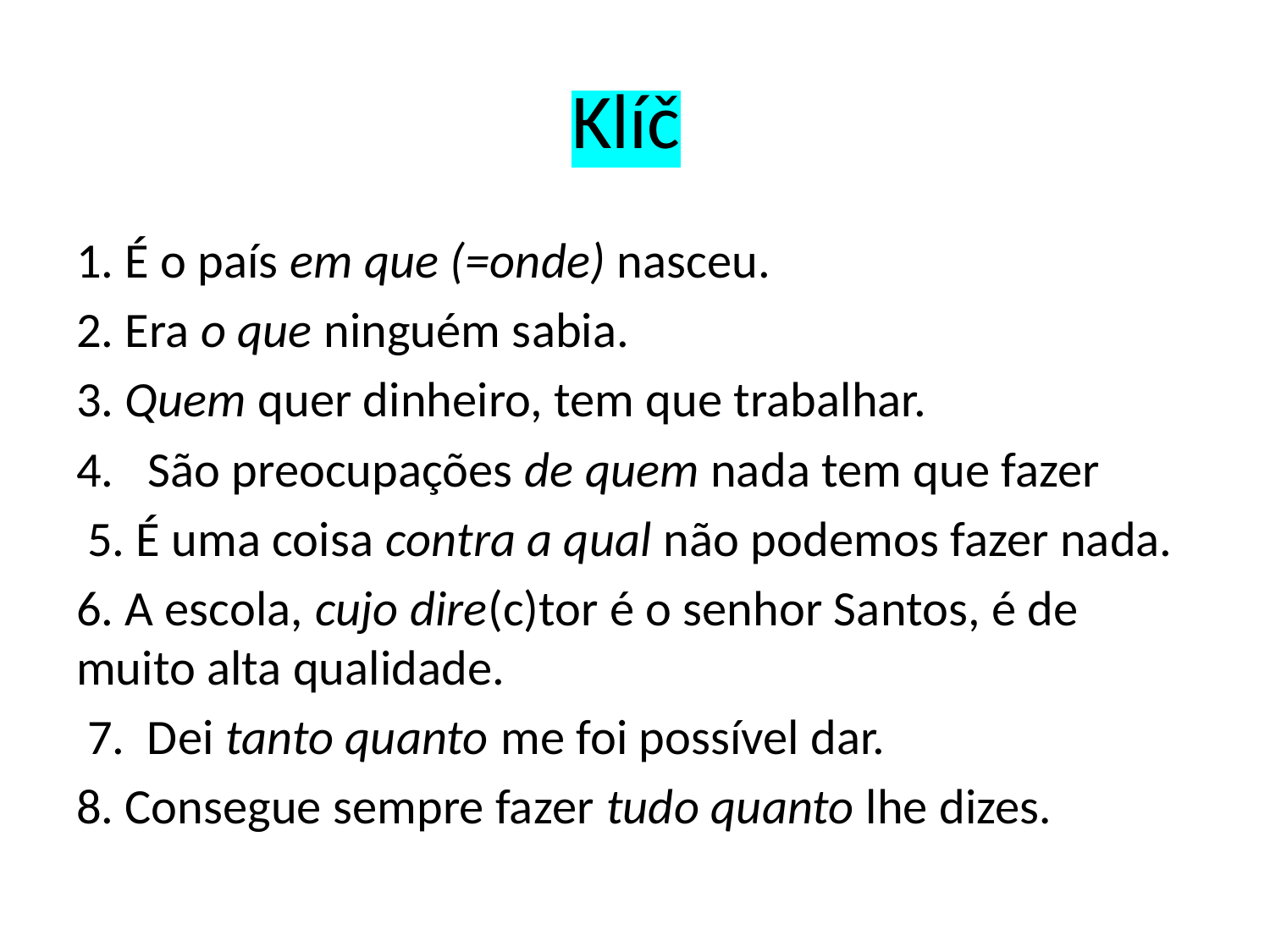

# Klíč
1. É o país em que (=onde) nasceu.
2. Era o que ninguém sabia.
3. Quem quer dinheiro, tem que trabalhar.
4.   São preocupações de quem nada tem que fazer
 5. É uma coisa contra a qual não podemos fazer nada.
6. A escola, cujo dire(c)tor é o senhor Santos, é de muito alta qualidade.
 7.  Dei tanto quanto me foi possível dar.
8. Consegue sempre fazer tudo quanto lhe dizes.